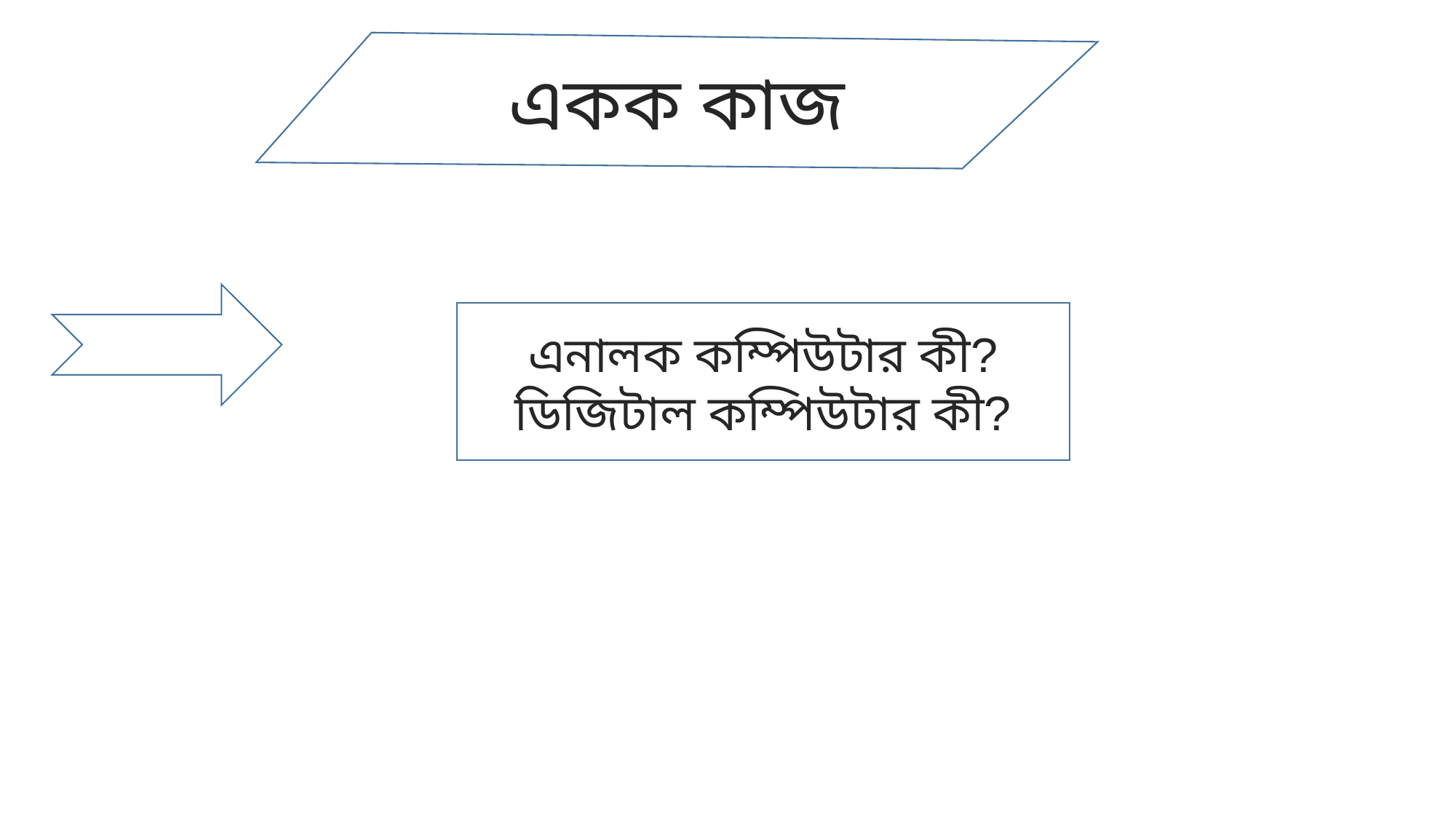

একক কাজ

এনালক কম্পিউটার কী?
ডিজিটাল কম্পিউটার কী?